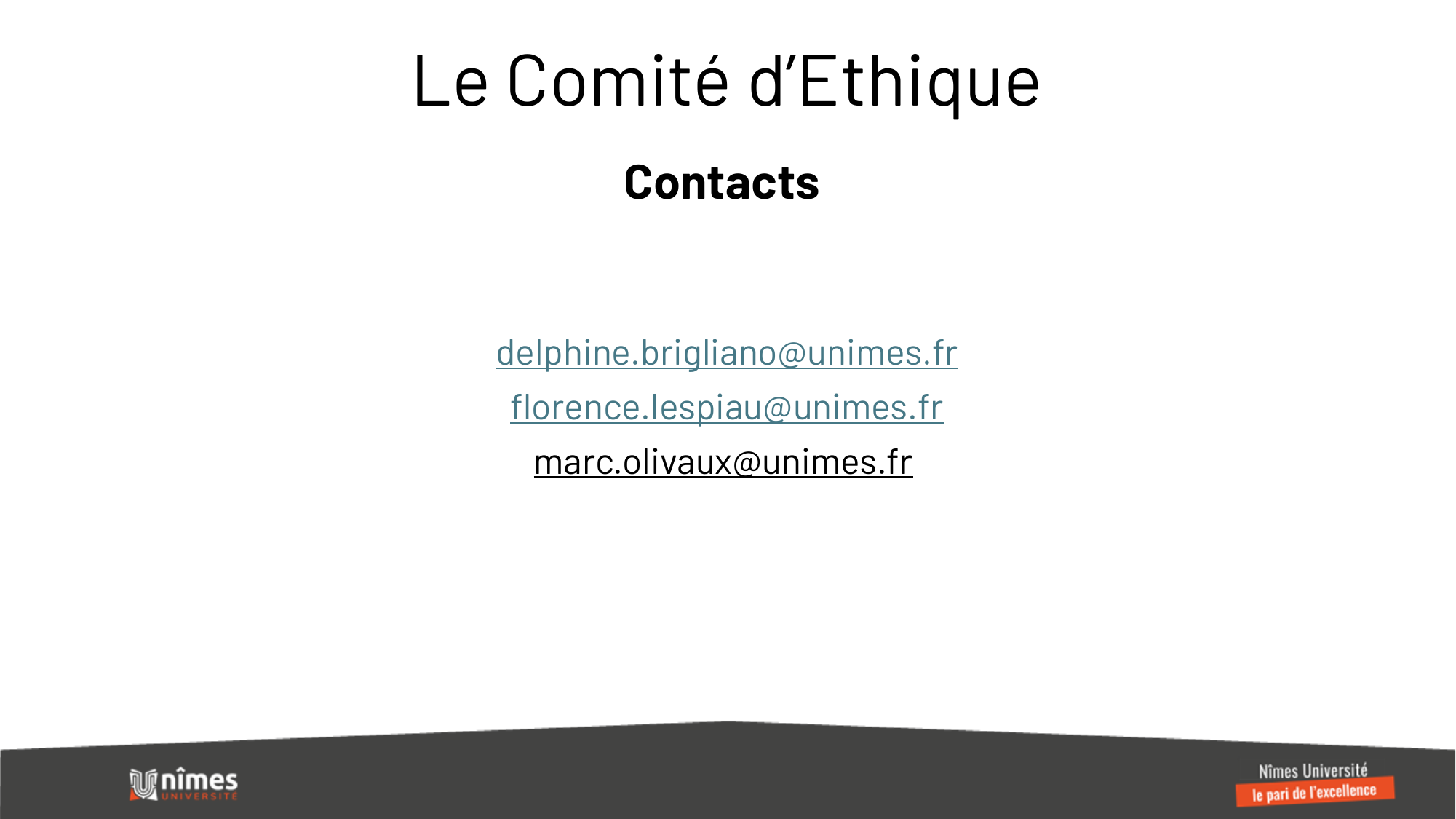

# Le Comité d’Ethique
Contacts

delphine.brigliano@unimes.fr
florence.lespiau@unimes.fr
marc.olivaux@unimes.fr